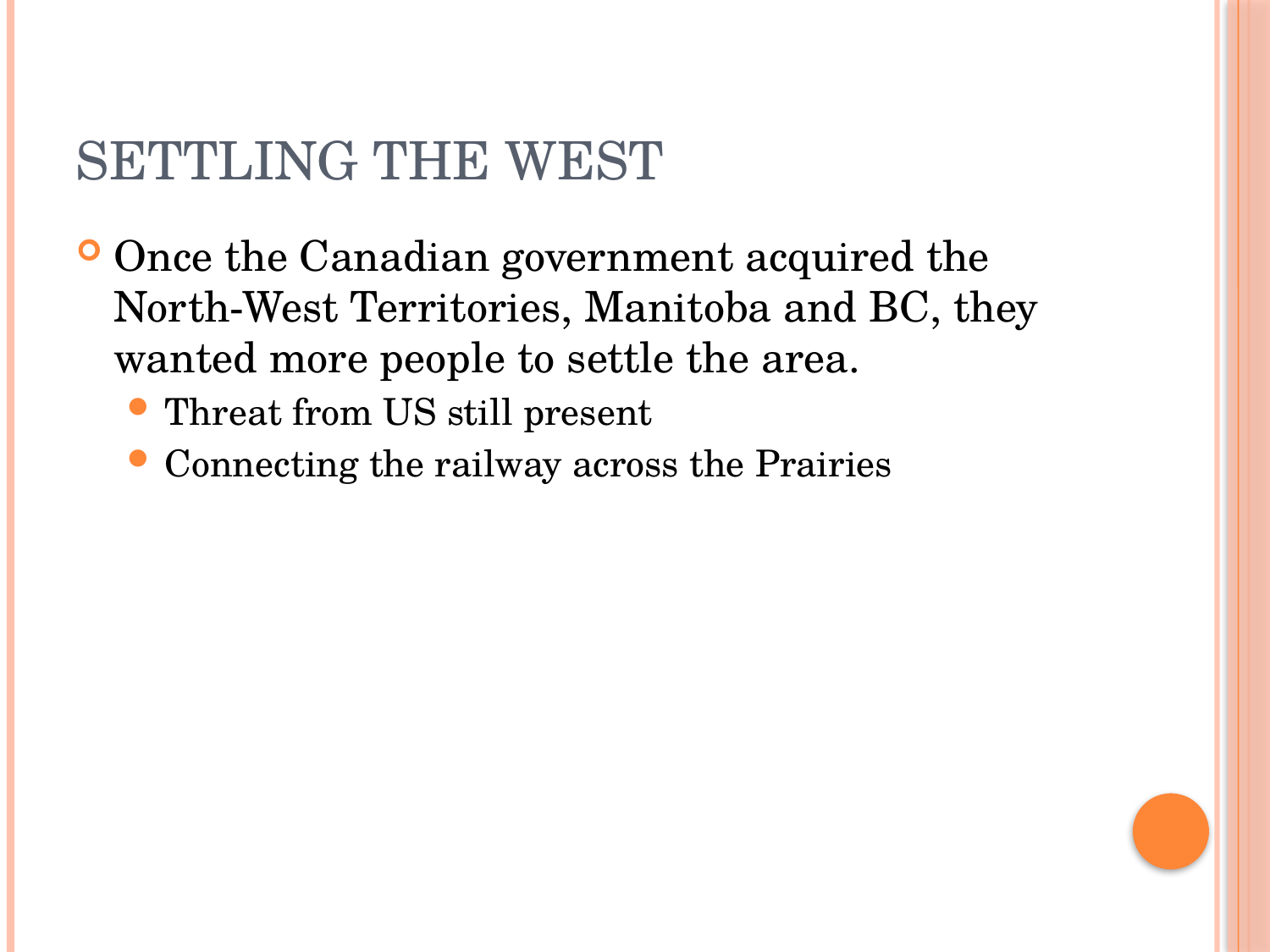

# Settling the West
Once the Canadian government acquired the North-West Territories, Manitoba and BC, they wanted more people to settle the area.
Threat from US still present
Connecting the railway across the Prairies